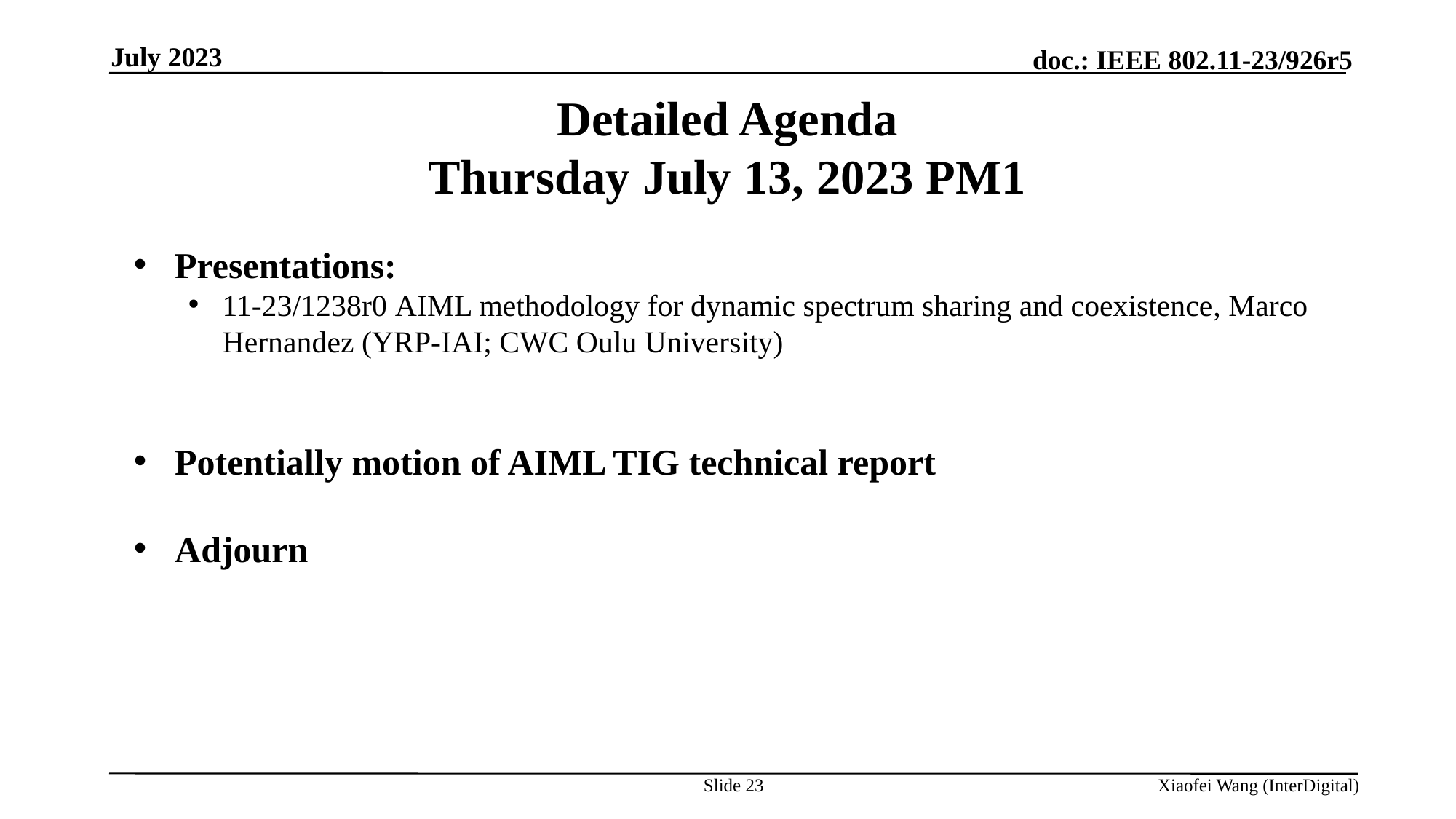

July 2023
# Detailed Agenda Thursday July 13, 2023 PM1
Presentations:
11-23/1238r0 AIML methodology for dynamic spectrum sharing and coexistence, Marco Hernandez (YRP-IAI; CWC Oulu University)

Potentially motion of AIML TIG technical report

Adjourn
Slide 23
Xiaofei Wang (InterDigital)